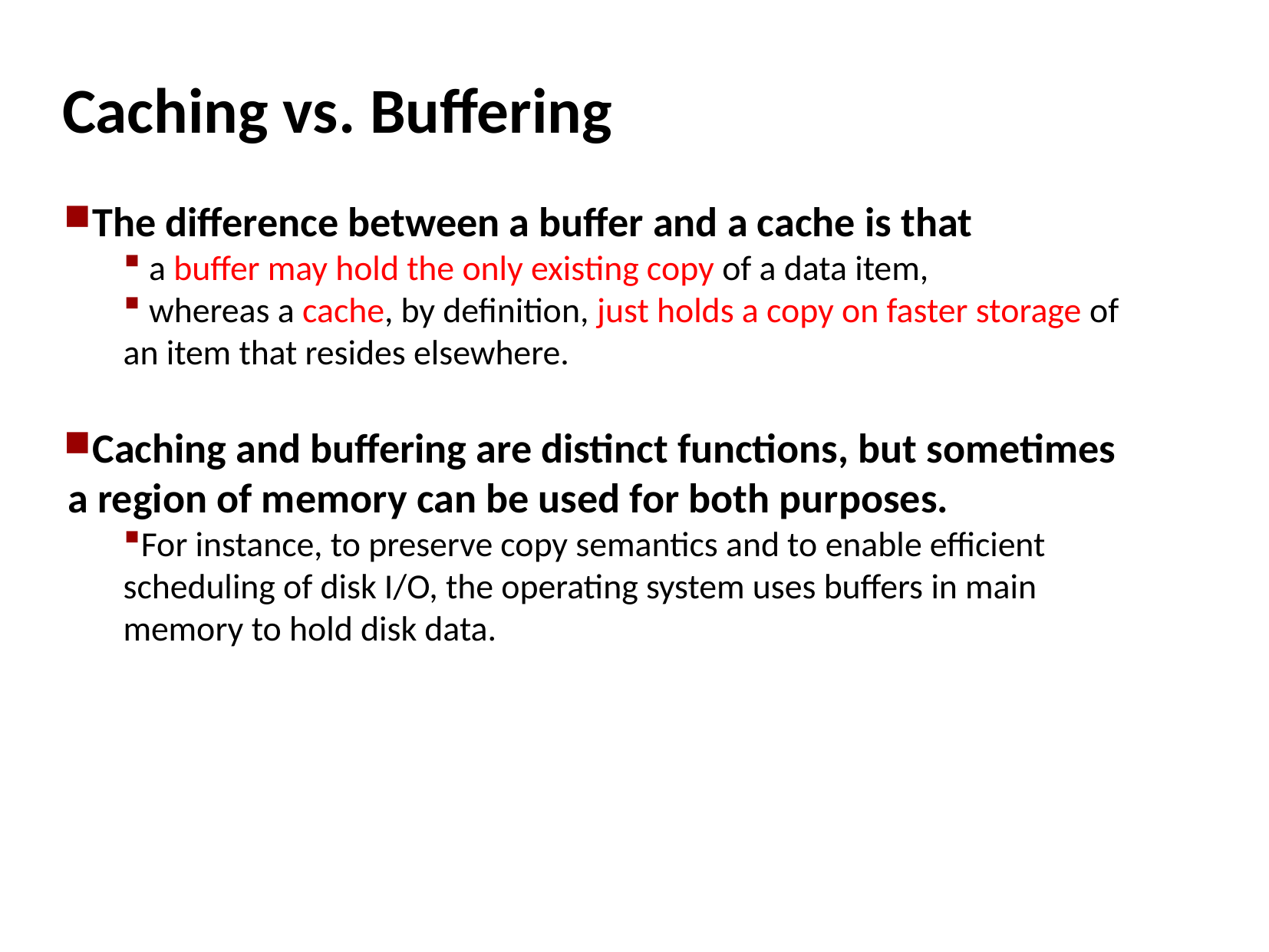

# Caching vs. Buffering
The difference between a buffer and a cache is that
 a buffer may hold the only existing copy of a data item,
 whereas a cache, by definition, just holds a copy on faster storage of an item that resides elsewhere.

Caching and buffering are distinct functions, but sometimes a region of memory can be used for both purposes.
For instance, to preserve copy semantics and to enable efficient scheduling of disk I/O, the operating system uses buffers in main memory to hold disk data.